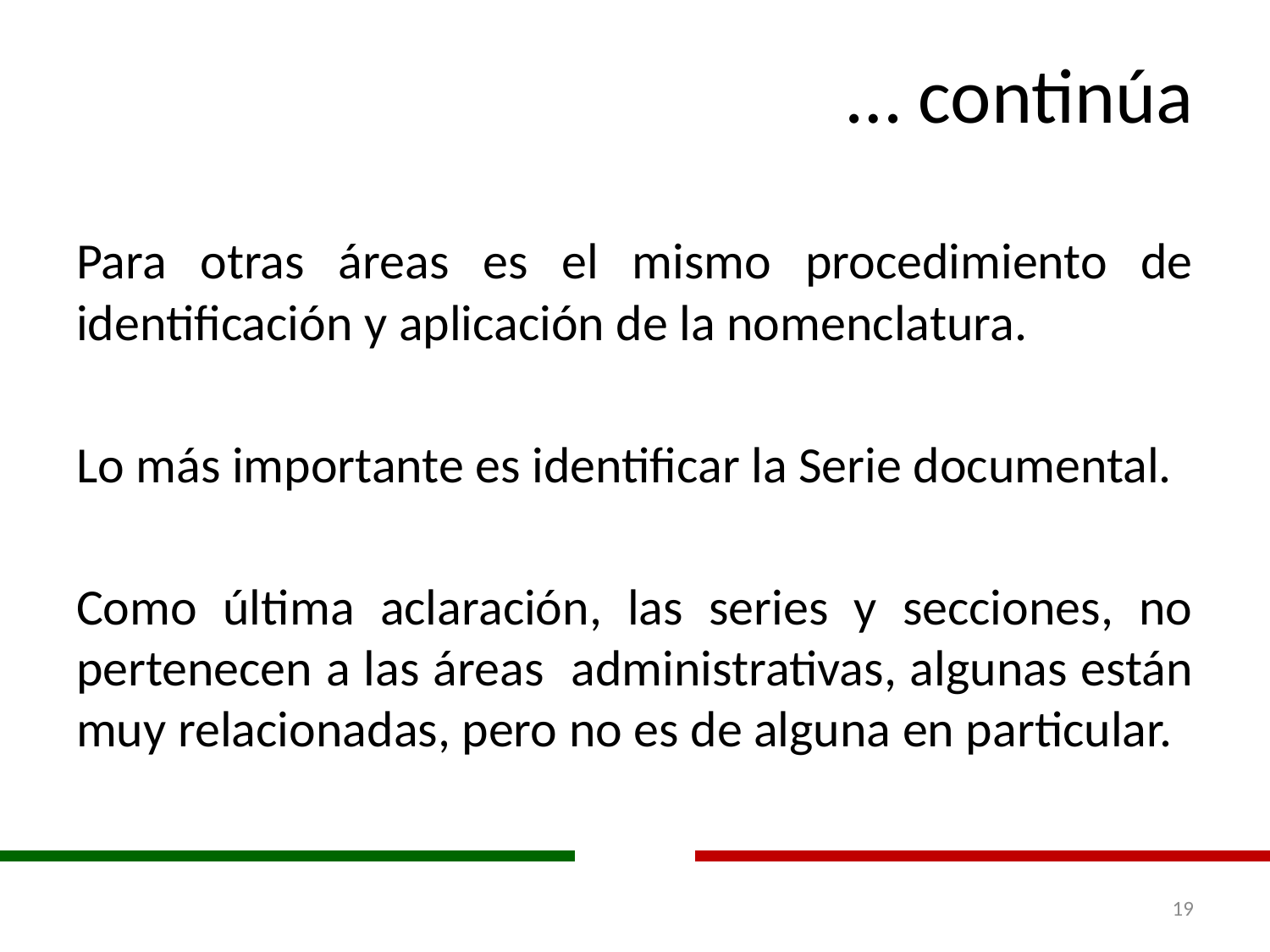

# … continúa
Para otras áreas es el mismo procedimiento de identificación y aplicación de la nomenclatura.

Lo más importante es identificar la Serie documental.

Como última aclaración, las series y secciones, no pertenecen a las áreas  administrativas, algunas están muy relacionadas, pero no es de alguna en particular.
19